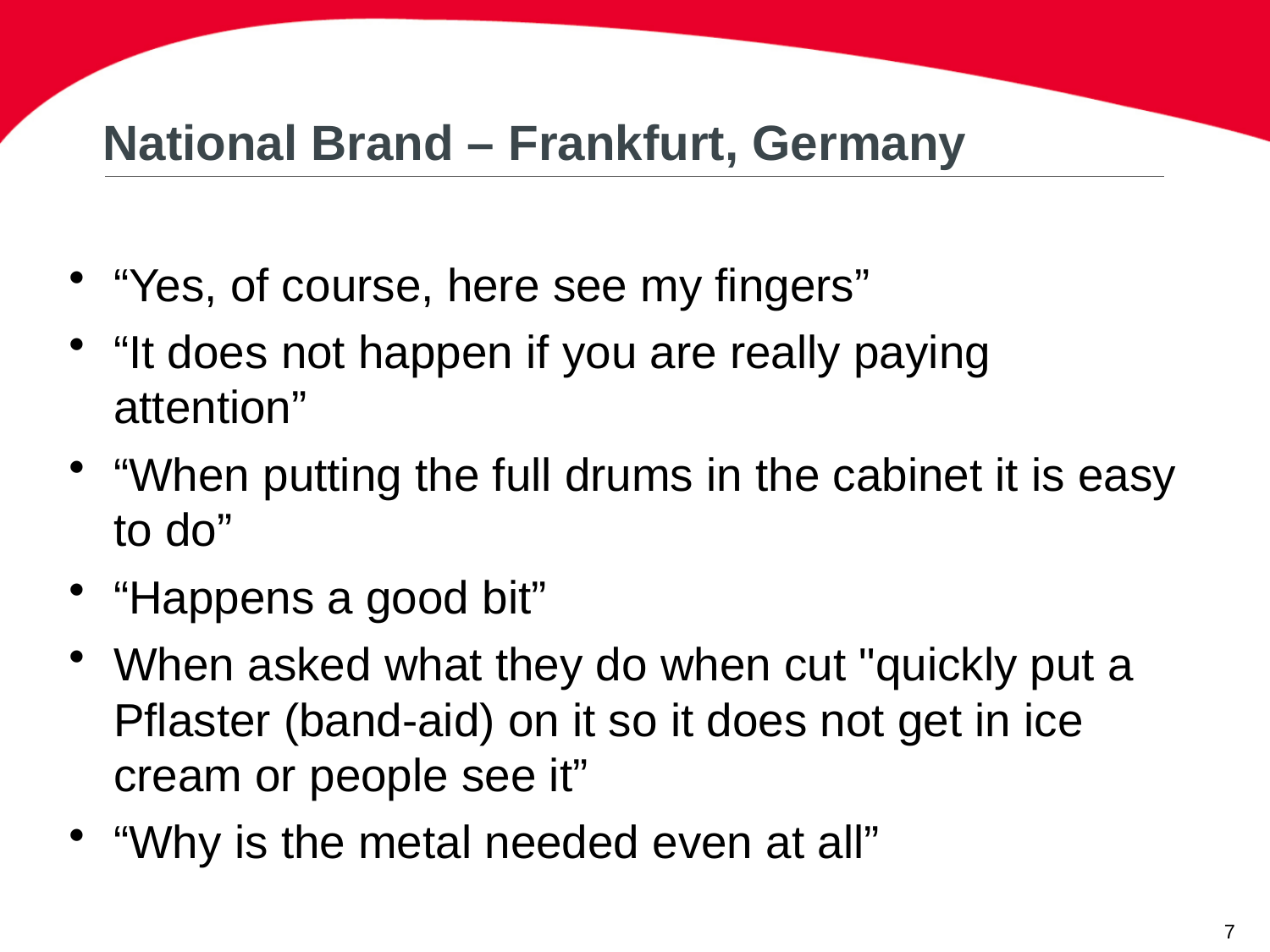

National Brand – Frankfurt, Germany
“Yes, of course, here see my fingers”
“It does not happen if you are really paying attention”
“When putting the full drums in the cabinet it is easy to do”
“Happens a good bit”
When asked what they do when cut "quickly put a Pflaster (band-aid) on it so it does not get in ice cream or people see it”
“Why is the metal needed even at all”
7